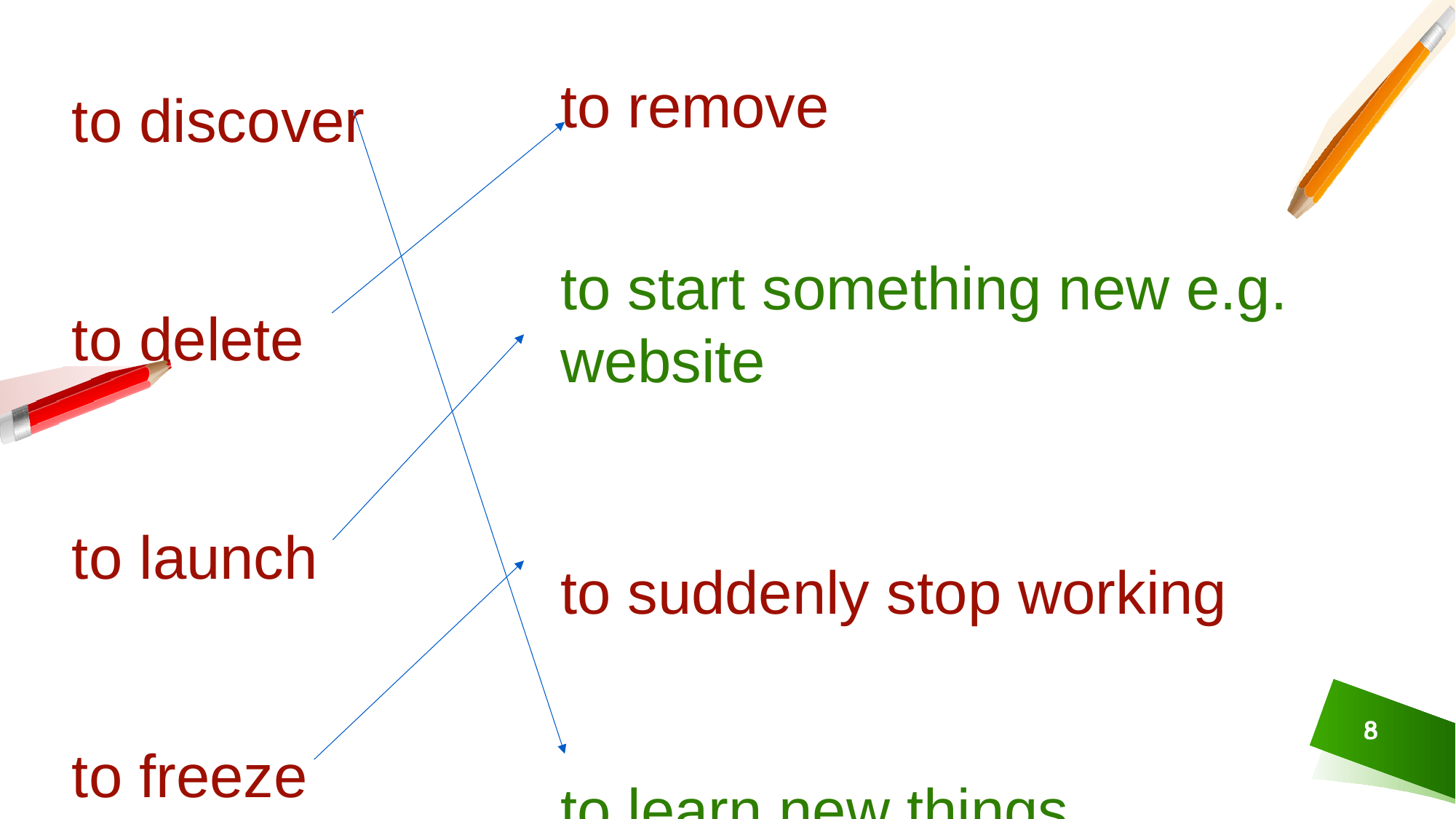

to discover
to delete
to launch
to freeze
to remove

to start something new e.g. website

to suddenly stop working

to learn new things
8